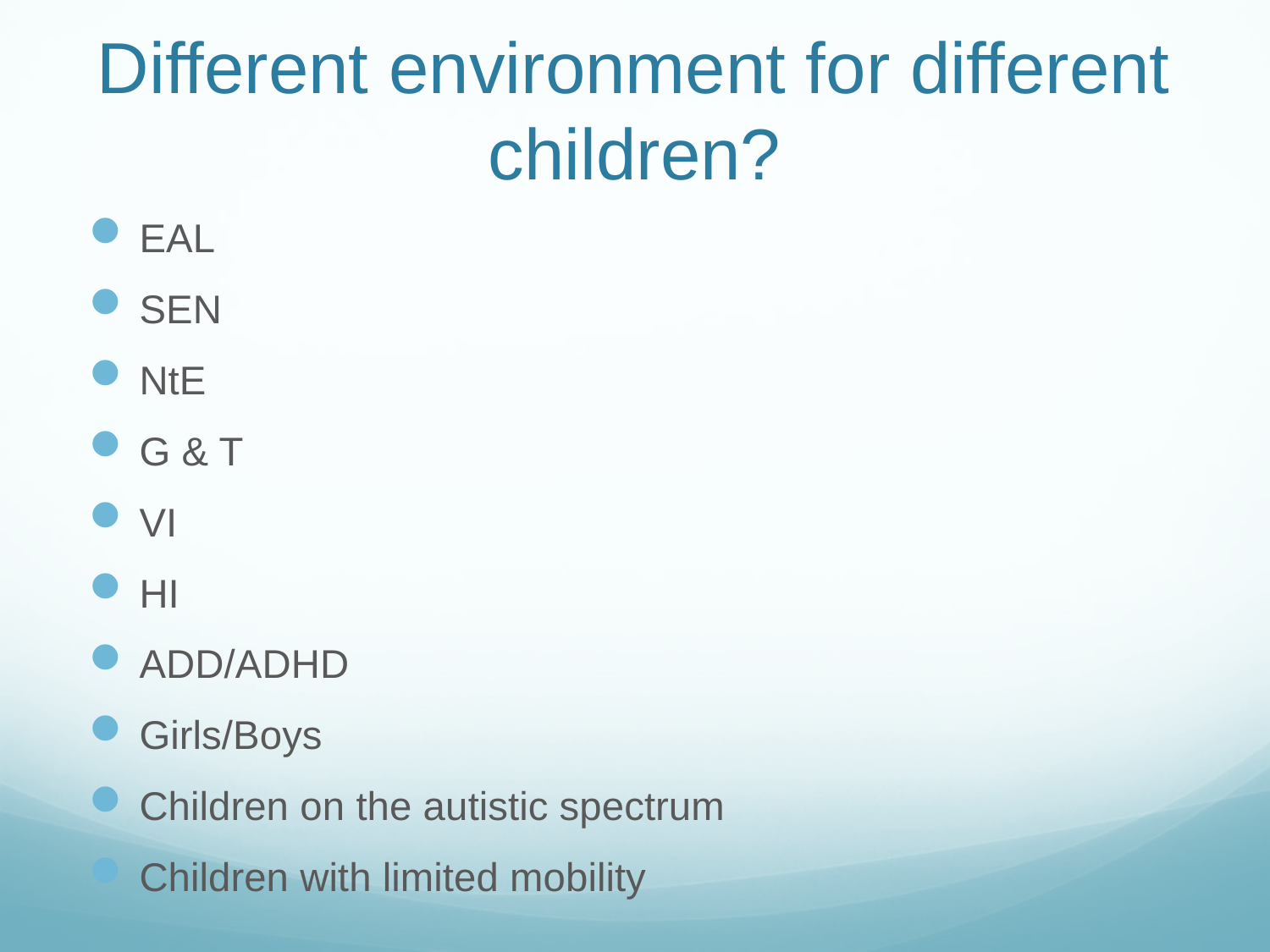

# Different environment for different children?
EAL
SEN
NtE
G & T
VI
HI
ADD/ADHD
Girls/Boys
Children on the autistic spectrum
Children with limited mobility